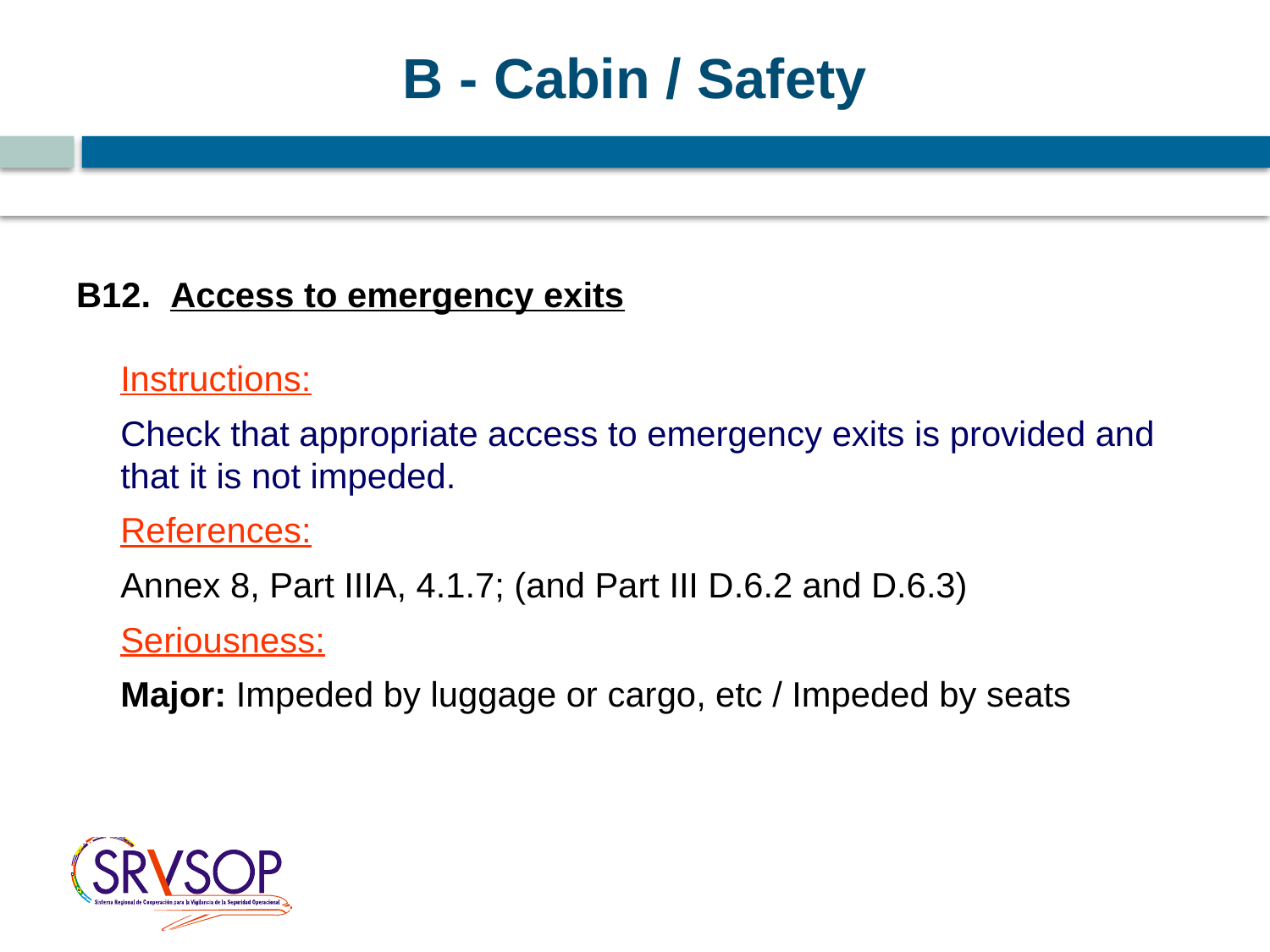

B - Cabin / Safety
B12.  Access to emergency exits

   	Instructions:
   	Check that appropriate access to emergency exits is provided and that it is not impeded.
	References:
   	Annex 8, Part IIIA, 4.1.7; (and Part III D.6.2 and D.6.3)
	Seriousness:
	Major: Impeded by luggage or cargo, etc / Impeded by seats